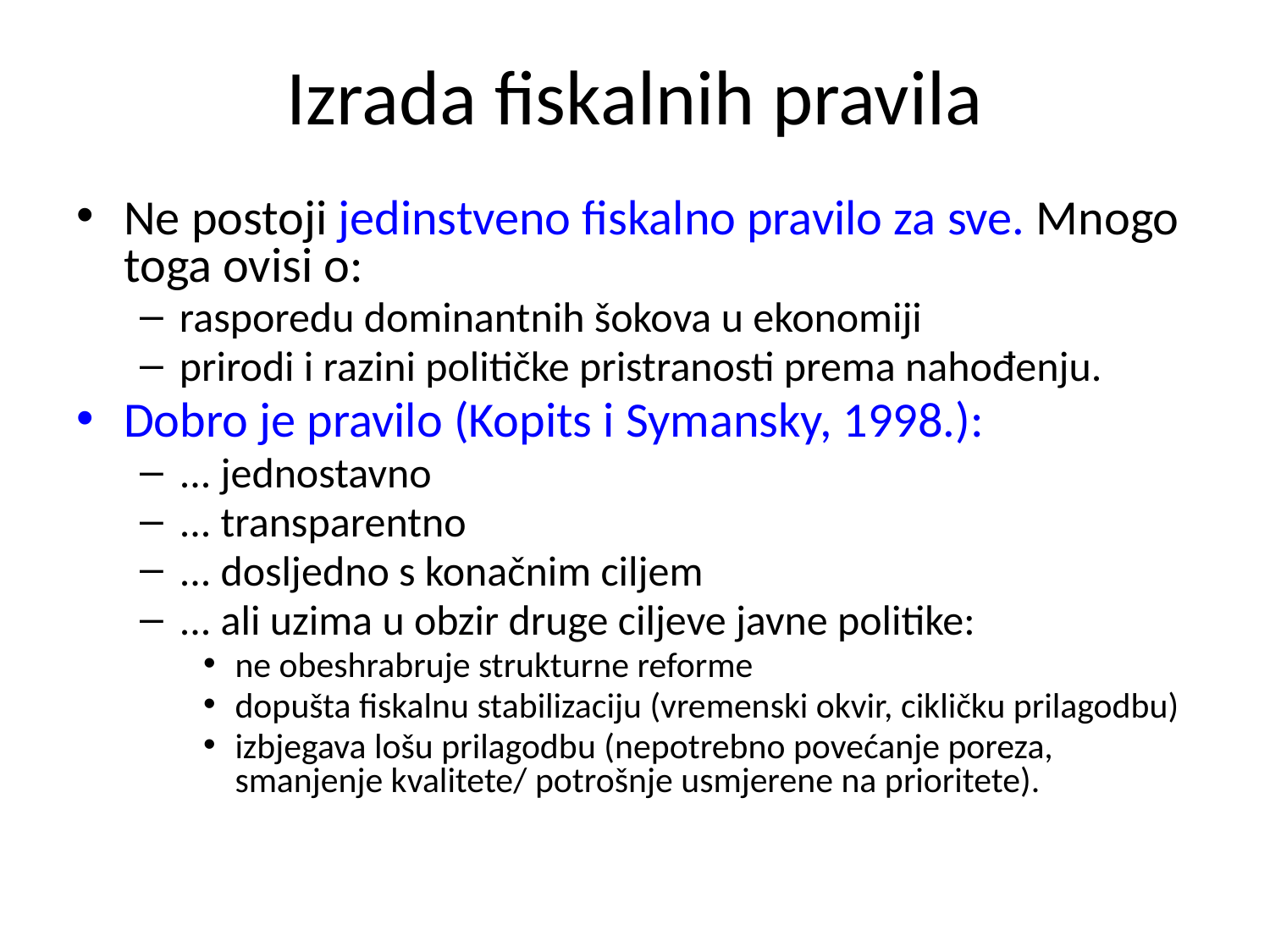

# Izrada fiskalnih pravila
Ne postoji jedinstveno fiskalno pravilo za sve. Mnogo toga ovisi o:
rasporedu dominantnih šokova u ekonomiji
prirodi i razini političke pristranosti prema nahođenju.
Dobro je pravilo (Kopits i Symansky, 1998.):
... jednostavno
... transparentno
... dosljedno s konačnim ciljem
... ali uzima u obzir druge ciljeve javne politike:
ne obeshrabruje strukturne reforme
dopušta fiskalnu stabilizaciju (vremenski okvir, cikličku prilagodbu)
izbjegava lošu prilagodbu (nepotrebno povećanje poreza, smanjenje kvalitete/ potrošnje usmjerene na prioritete).